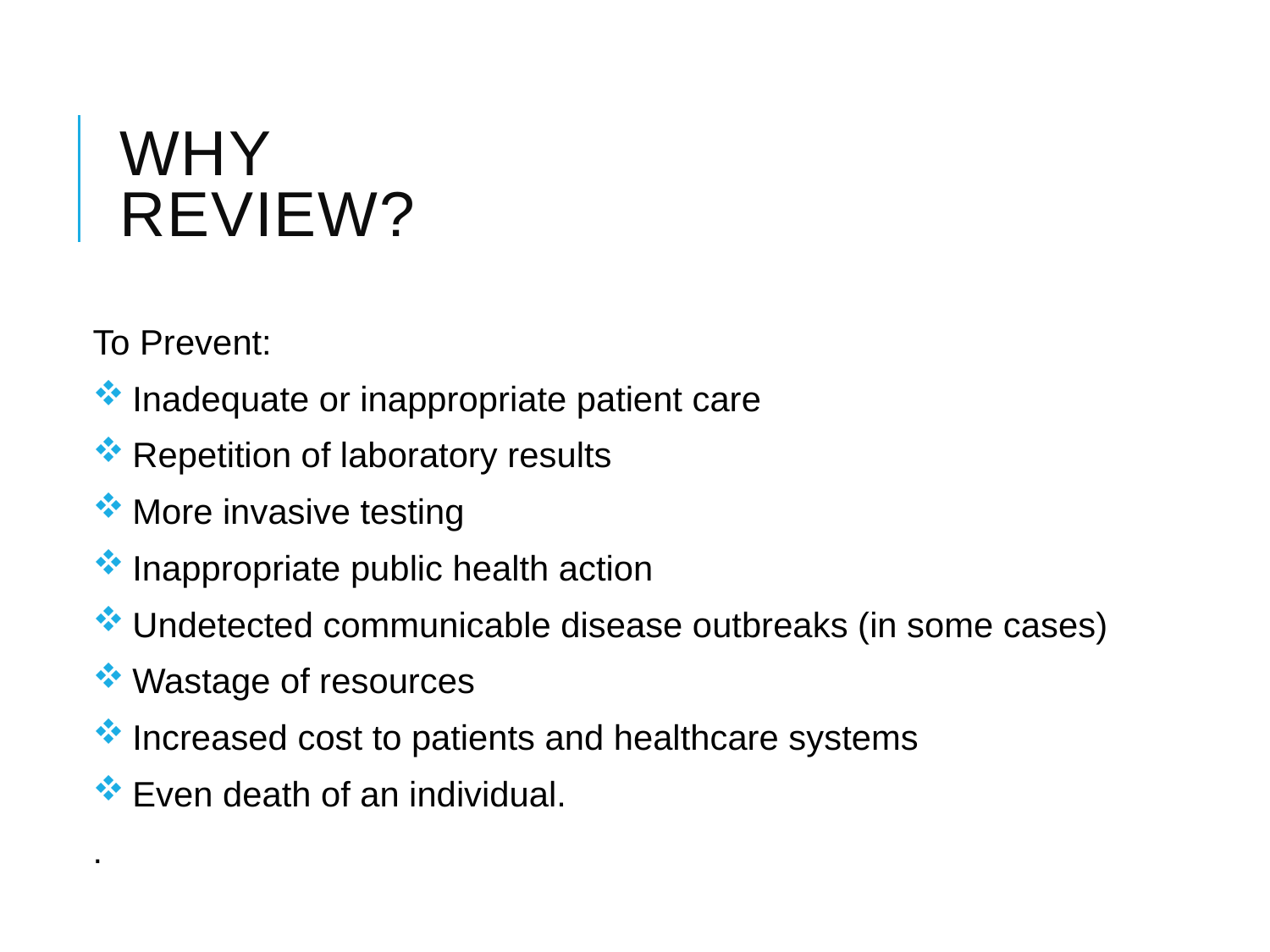

# Why Review?
To Prevent:
Inadequate or inappropriate patient care
Repetition of laboratory results
More invasive testing
Inappropriate public health action
Undetected communicable disease outbreaks (in some cases)
Wastage of resources
Increased cost to patients and healthcare systems
Even death of an individual.
.